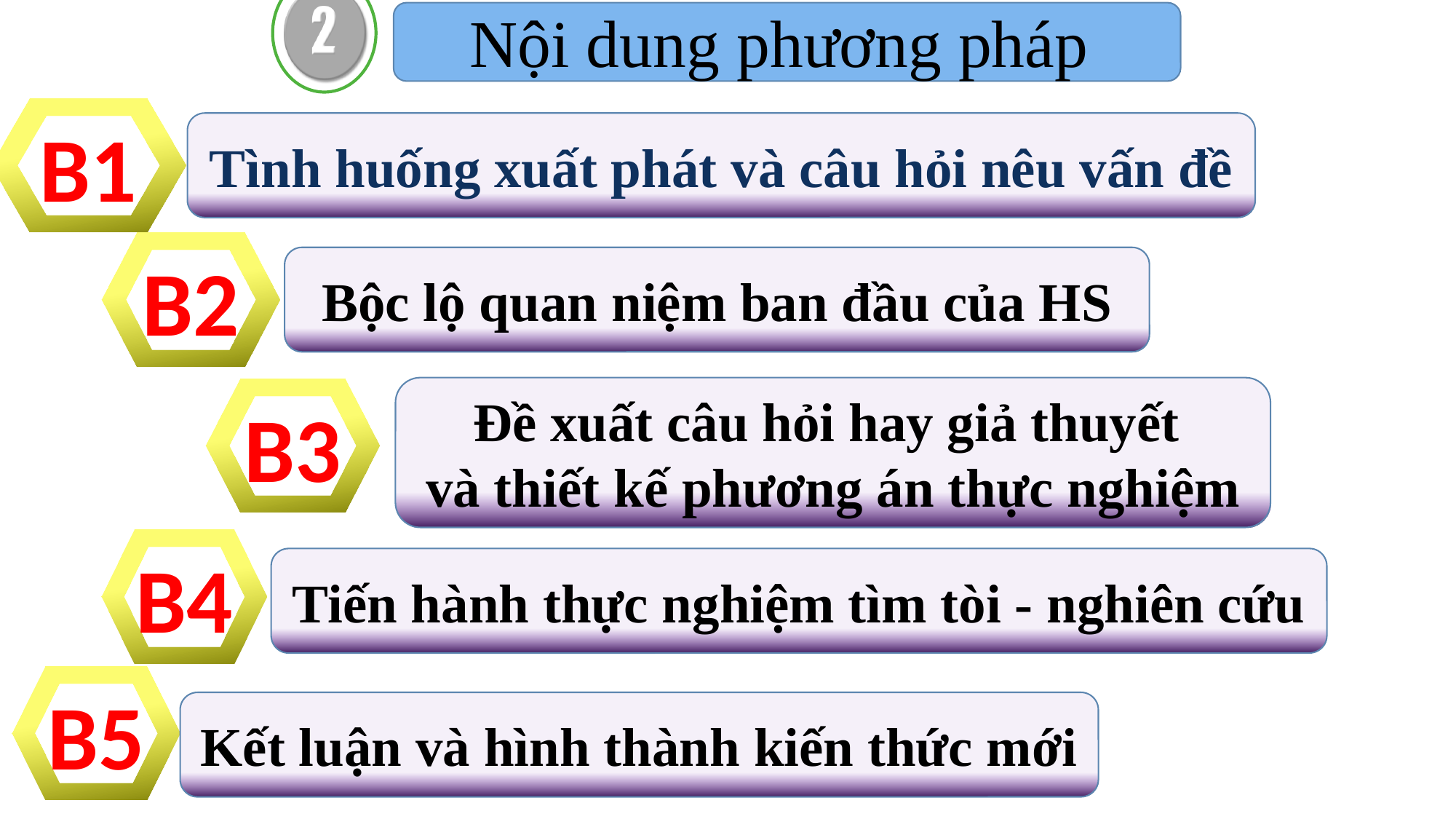

Nội dung phương pháp

B1
Tình huống xuất phát và câu hỏi nêu vấn đề
B2
Bộc lộ quan niệm ban đầu của HS
Đề xuất câu hỏi hay giả thuyết
và thiết kế phương án thực nghiệm
B3
B4
Tiến hành thực nghiệm tìm tòi - nghiên cứu
B5
Kết luận và hình thành kiến thức mới